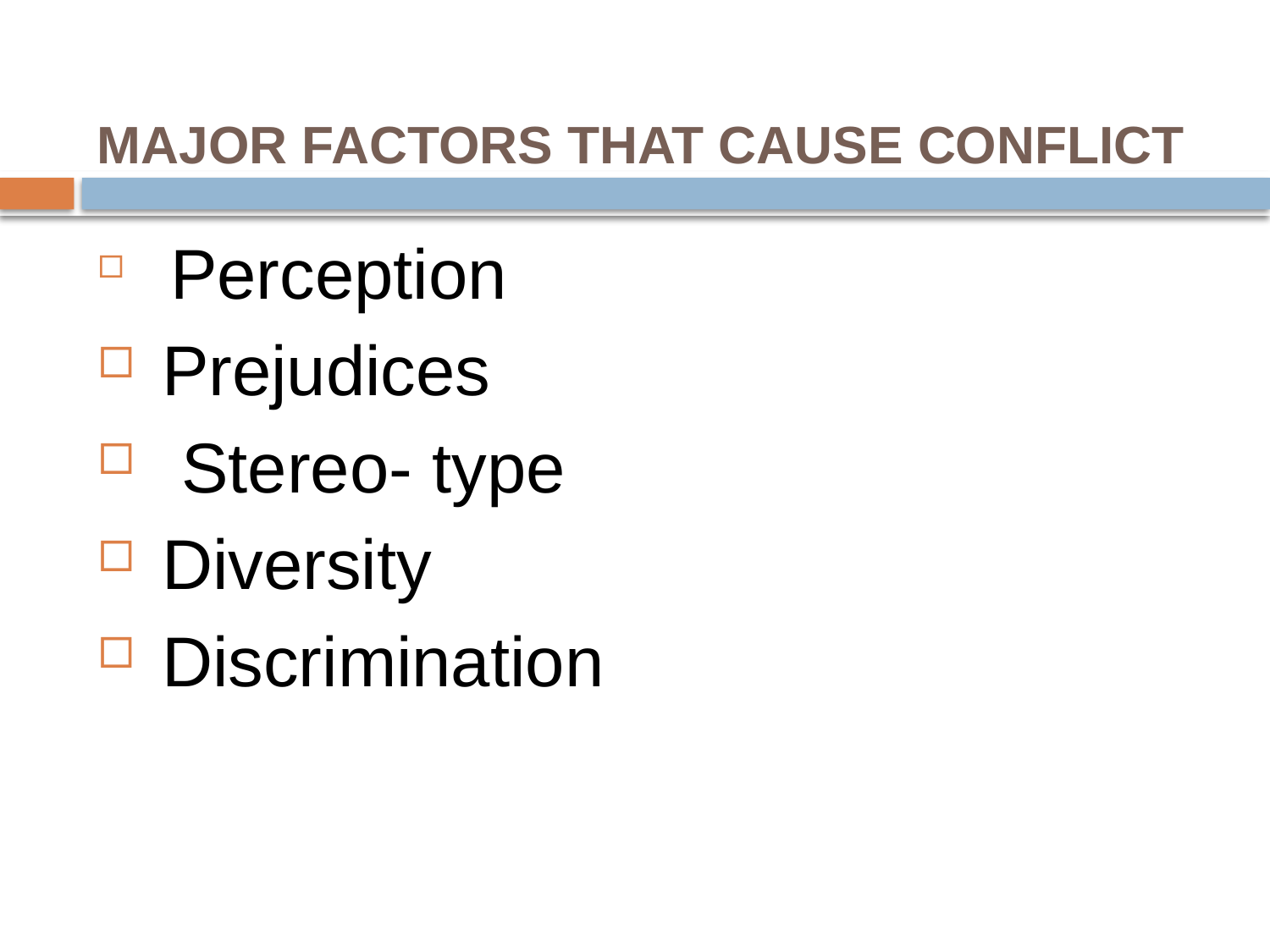

# MAJOR FACTORS THAT CAUSE CONFLICT
  Perception
 Prejudices
  Stereo- type
 Diversity
 Discrimination